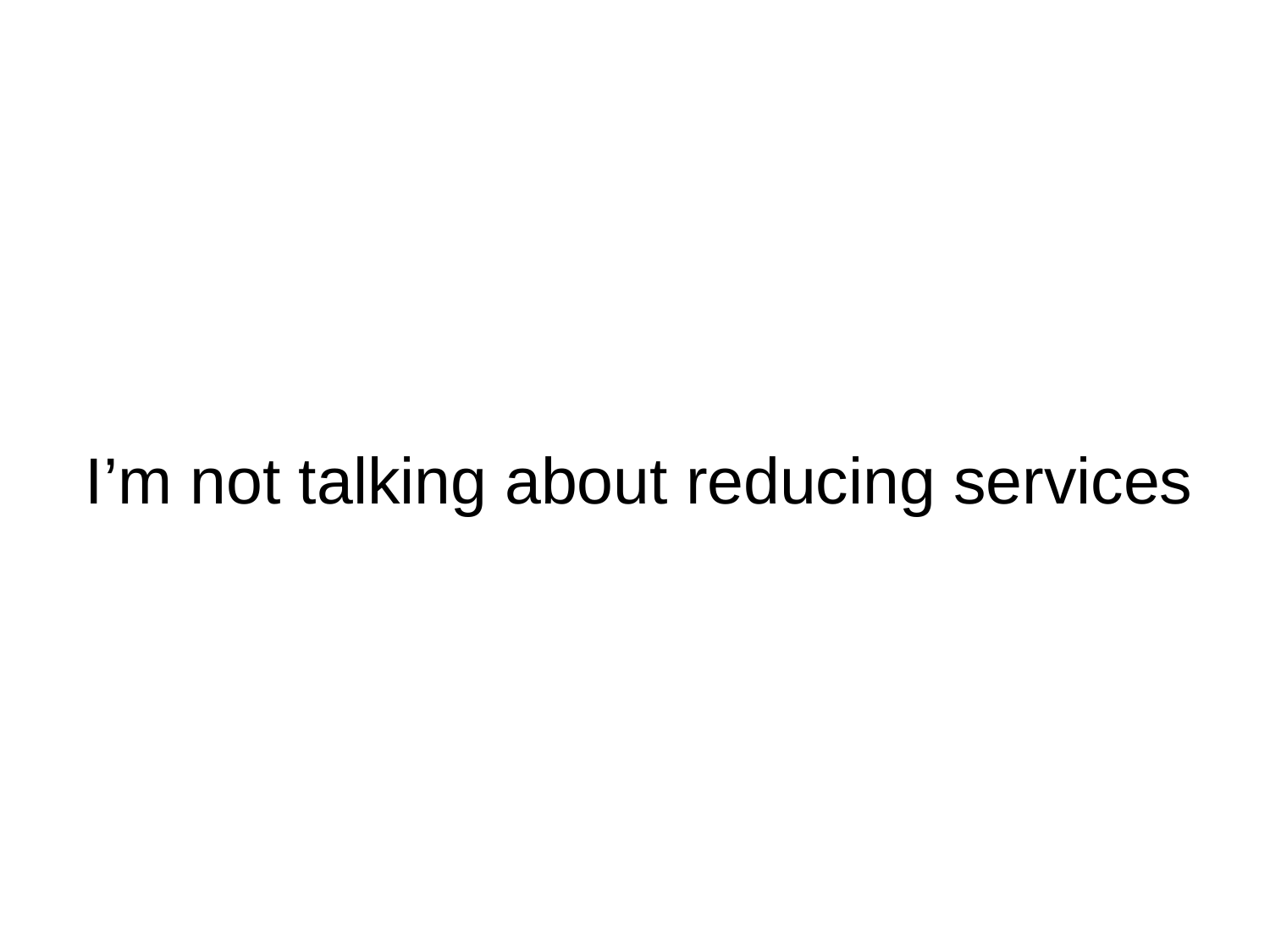

# I’m not talking about reducing services